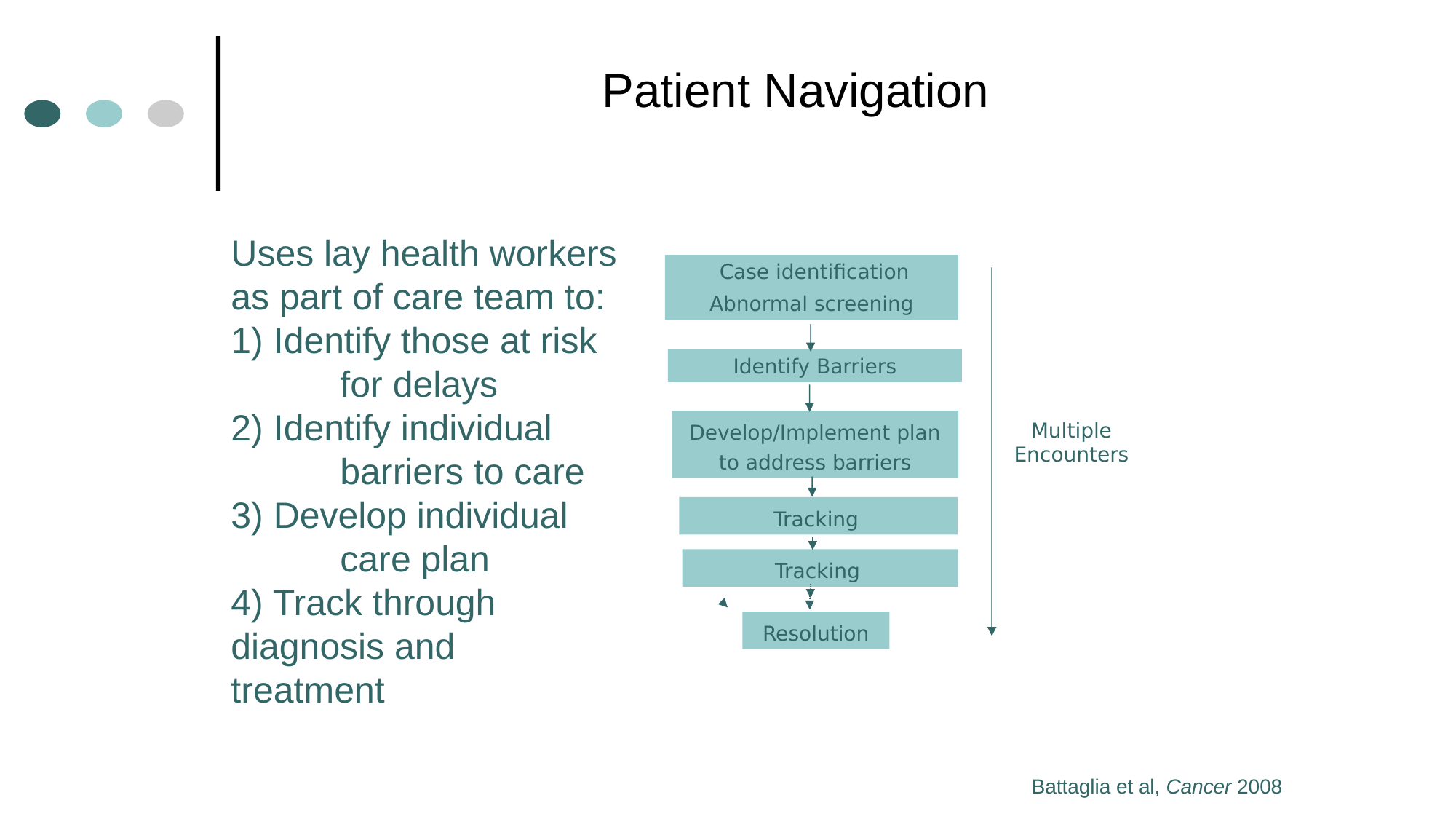

Patient Navigation
Uses lay health workers as part of care team to:
1) Identify those at risk 	for delays
2) Identify individual 	barriers to care
3) Develop individual 	care plan
4) Track through 	diagnosis and 	treatment
 Case identification
Abnormal screening

Identify Barriers

Develop/Implement plan to address barriers
Multiple
Encounters

Tracking

Tracking

Resolution
Battaglia et al, Cancer 2008